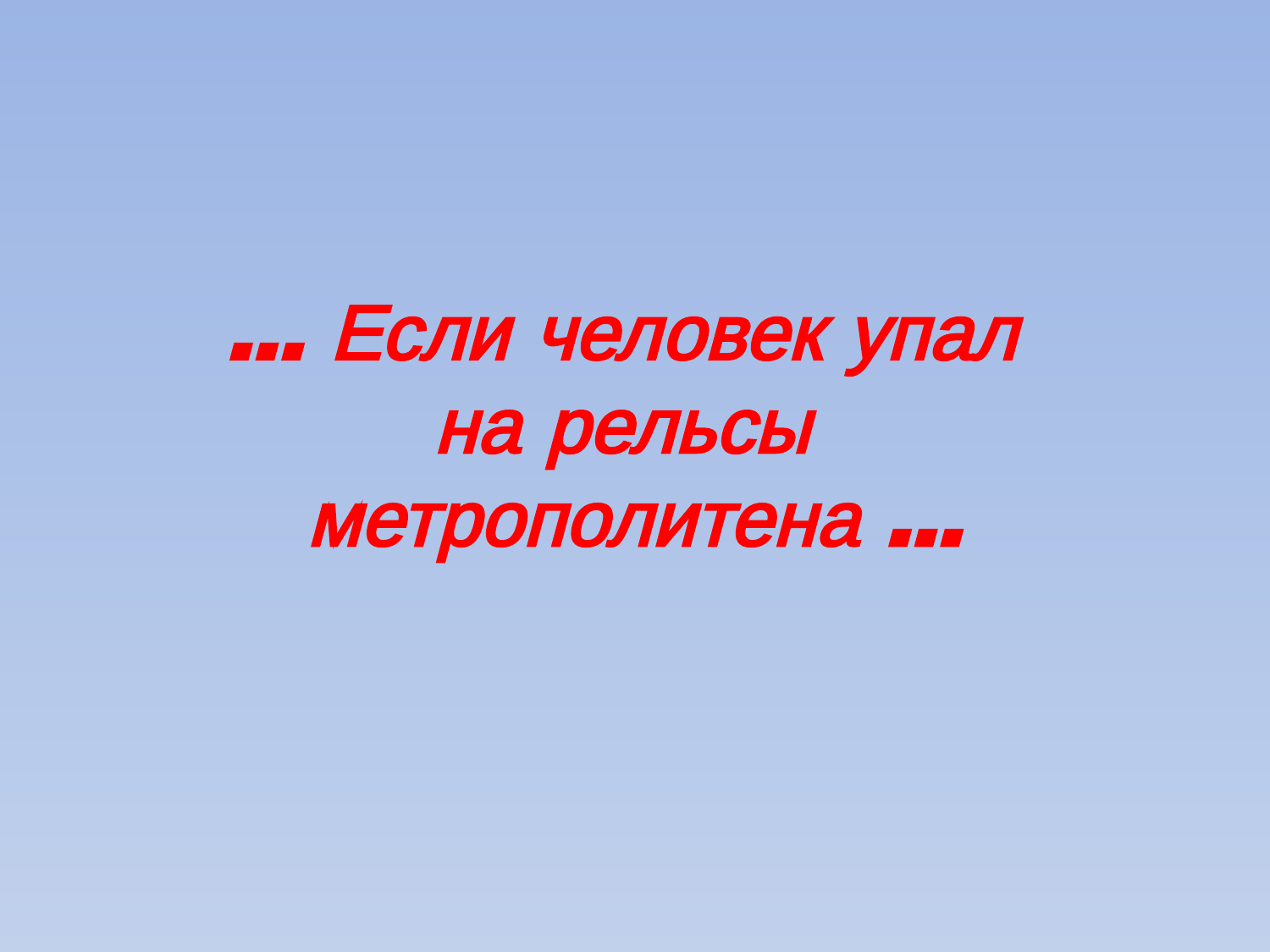

# … Если человек упал на рельсы метрополитена …